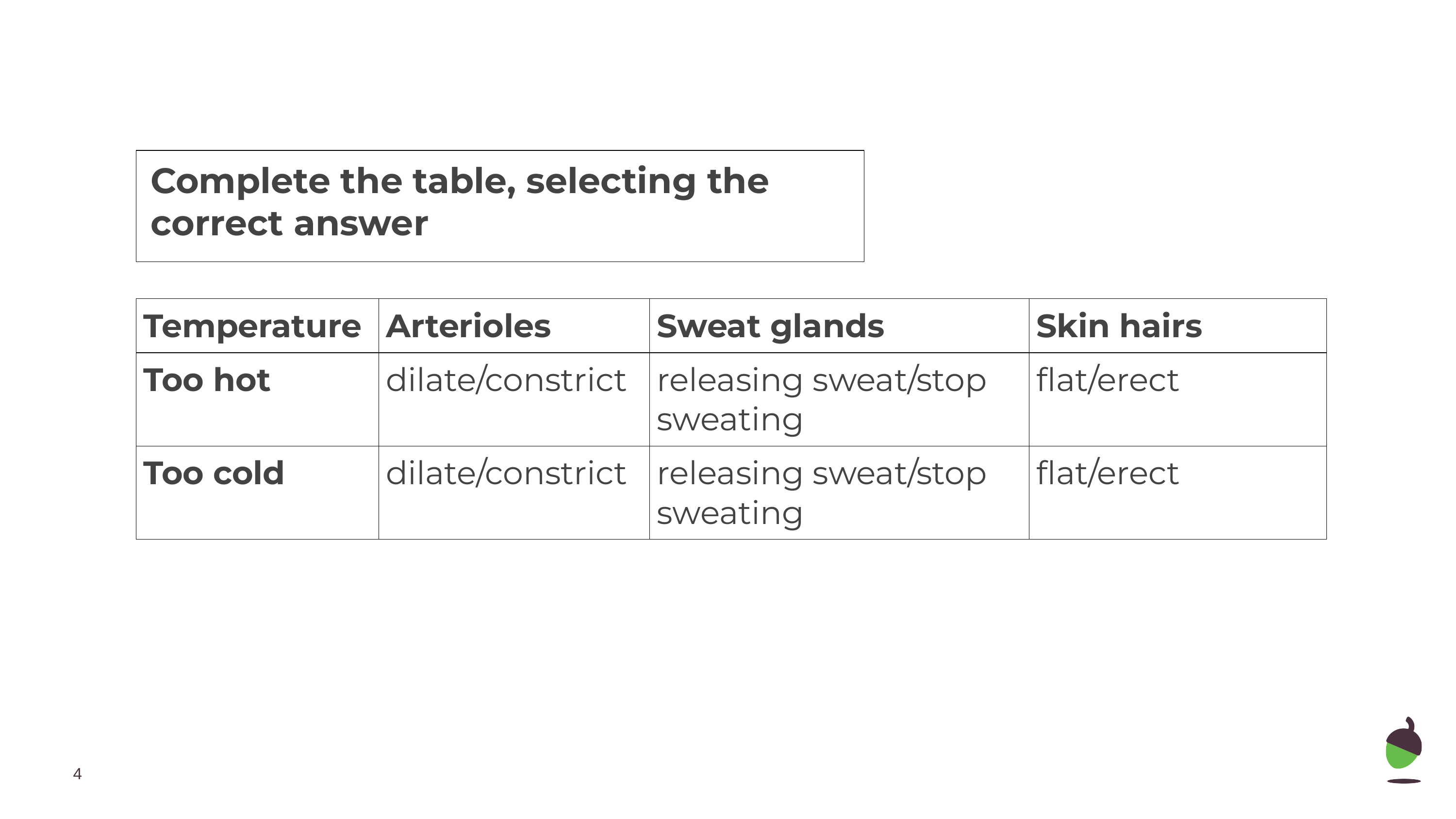

Complete the table, selecting the correct answer
| Temperature | Arterioles | Sweat glands | Skin hairs |
| --- | --- | --- | --- |
| Too hot | dilate/constrict | releasing sweat/stop sweating | flat/erect |
| Too cold | dilate/constrict | releasing sweat/stop sweating | flat/erect |
4